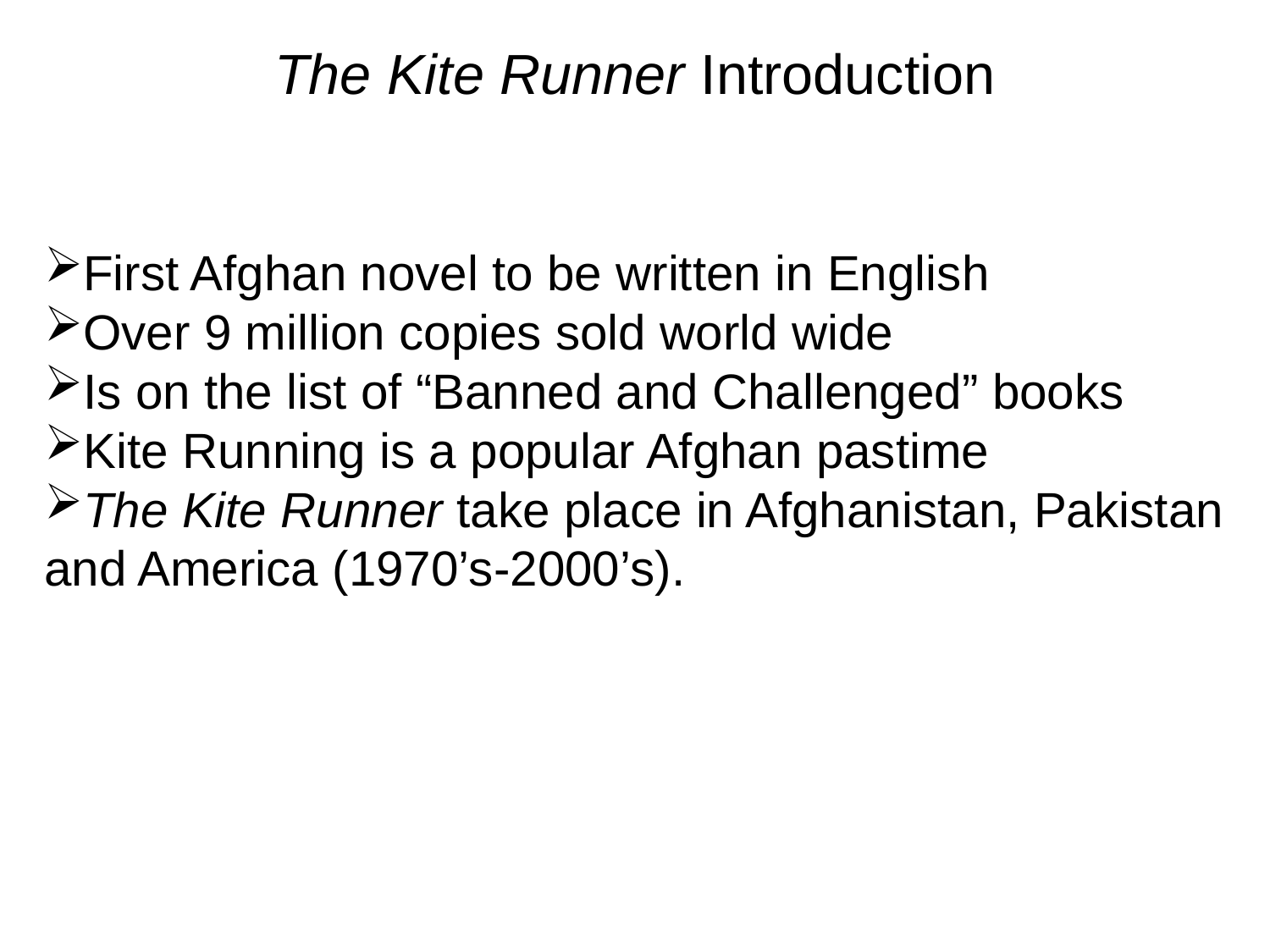

The Kite Runner Introduction

First Afghan novel to be written in English
Over 9 million copies sold world wide
Is on the list of “Banned and Challenged” books
Kite Running is a popular Afghan pastime
The Kite Runner take place in Afghanistan, Pakistan and America (1970’s-2000’s).